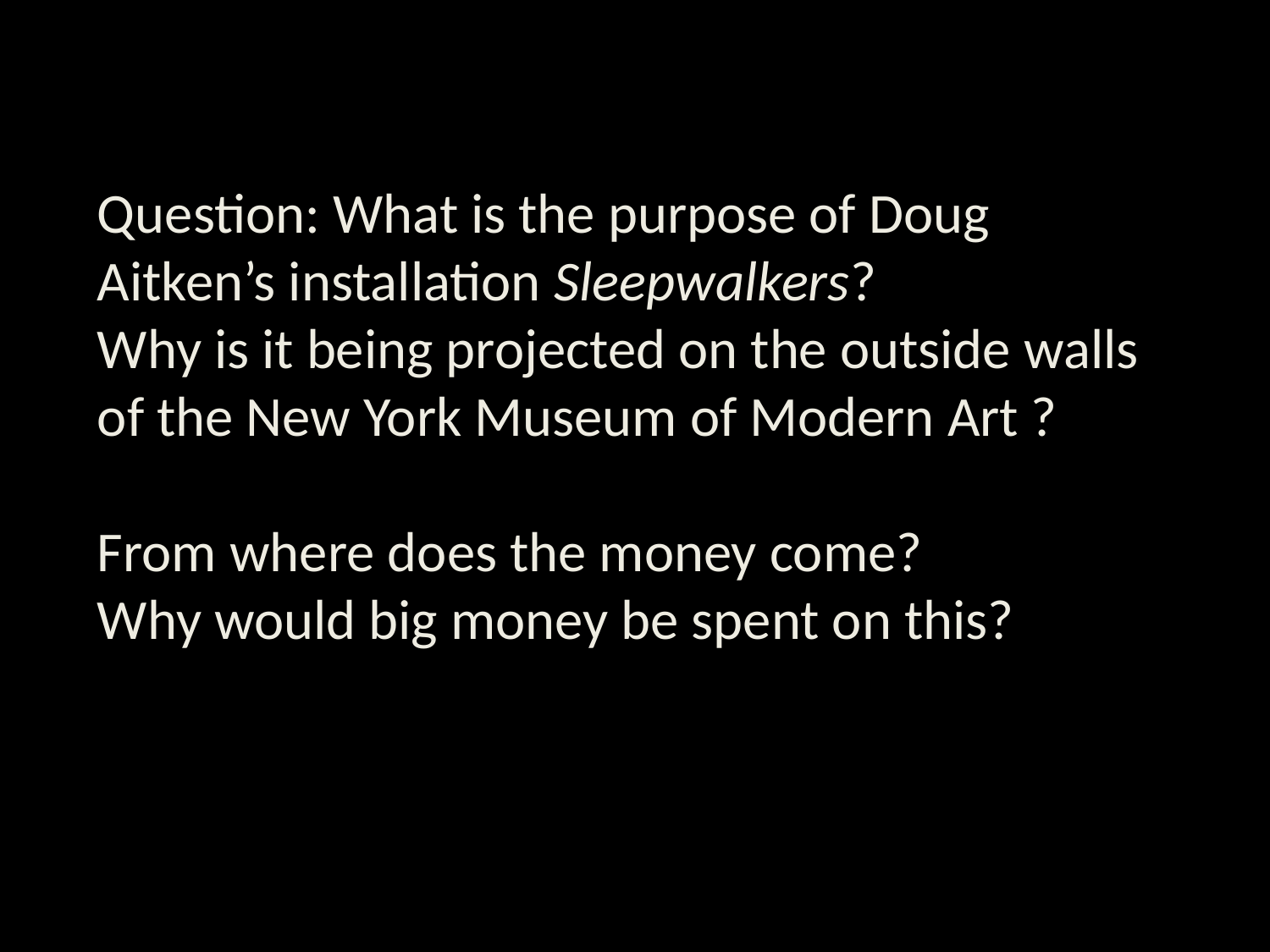

# Question: What is the purpose of Doug Aitken’s installation Sleepwalkers? Why is it being projected on the outside walls of the New York Museum of Modern Art ? From where does the money come? Why would big money be spent on this?